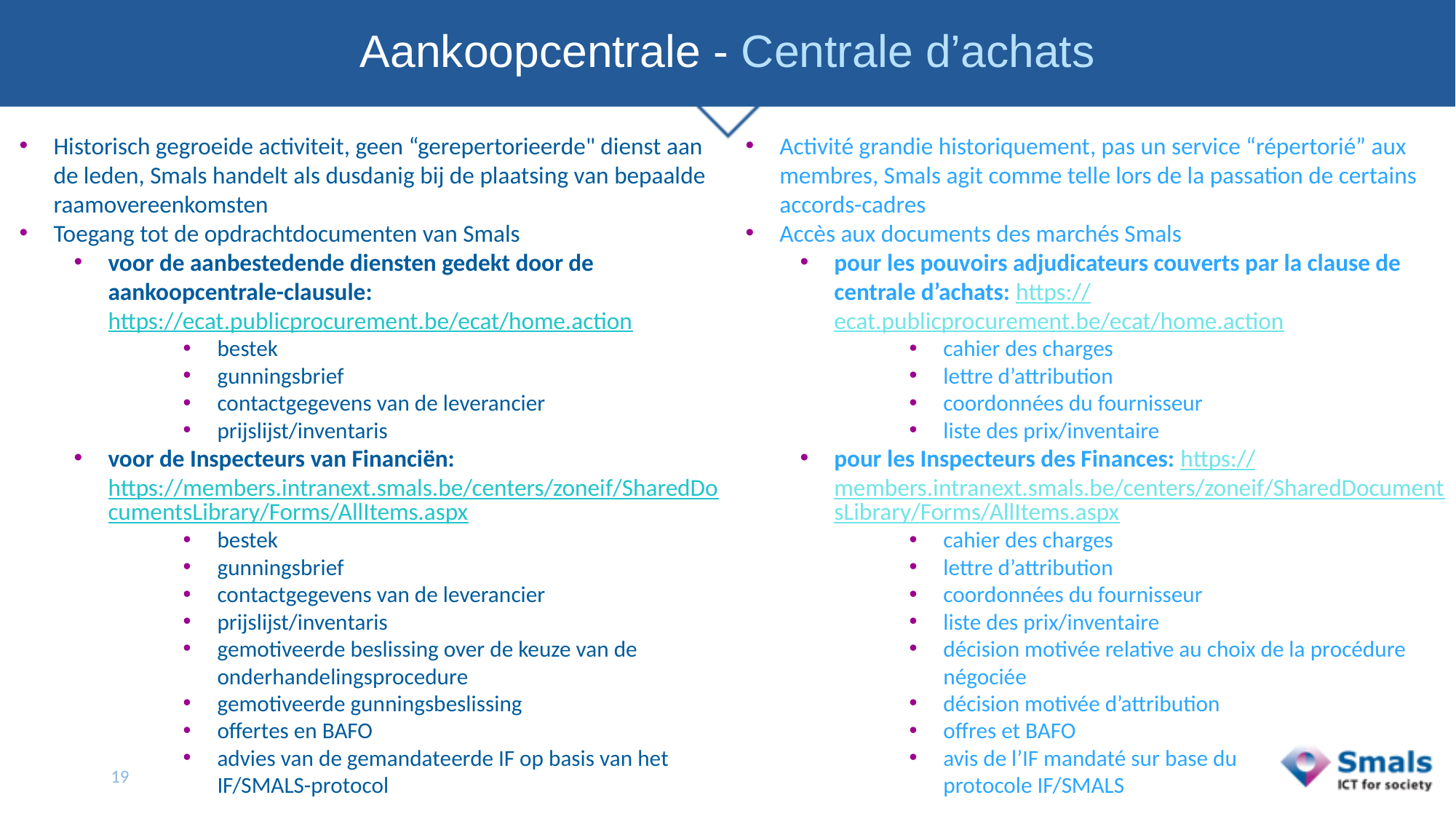

# Aankoopcentrale - Centrale d’achats
Historisch gegroeide activiteit, geen “gerepertorieerde" dienst aan de leden, Smals handelt als dusdanig bij de plaatsing van bepaalde raamovereenkomsten
Toegang tot de opdrachtdocumenten van Smals
voor de aanbestedende diensten gedekt door de aankoopcentrale-clausule: https://ecat.publicprocurement.be/ecat/home.action
bestek
gunningsbrief
contactgegevens van de leverancier
prijslijst/inventaris
voor de Inspecteurs van Financiën: https://members.intranext.smals.be/centers/zoneif/SharedDocumentsLibrary/Forms/AllItems.aspx
bestek
gunningsbrief
contactgegevens van de leverancier
prijslijst/inventaris
gemotiveerde beslissing over de keuze van de onderhandelingsprocedure
gemotiveerde gunningsbeslissing
offertes en BAFO
advies van de gemandateerde IF op basis van het IF/SMALS-protocol
Activité grandie historiquement, pas un service “répertorié” aux membres, Smals agit comme telle lors de la passation de certains accords-cadres
Accès aux documents des marchés Smals
pour les pouvoirs adjudicateurs couverts par la clause de centrale d’achats: https://ecat.publicprocurement.be/ecat/home.action
cahier des charges
lettre d’attribution
coordonnées du fournisseur
liste des prix/inventaire
pour les Inspecteurs des Finances: https://members.intranext.smals.be/centers/zoneif/SharedDocumentsLibrary/Forms/AllItems.aspx
cahier des charges
lettre d’attribution
coordonnées du fournisseur
liste des prix/inventaire
décision motivée relative au choix de la procédure négociée
décision motivée d’attribution
offres et BAFO
avis de l’IF mandaté sur base du
protocole IF/SMALS